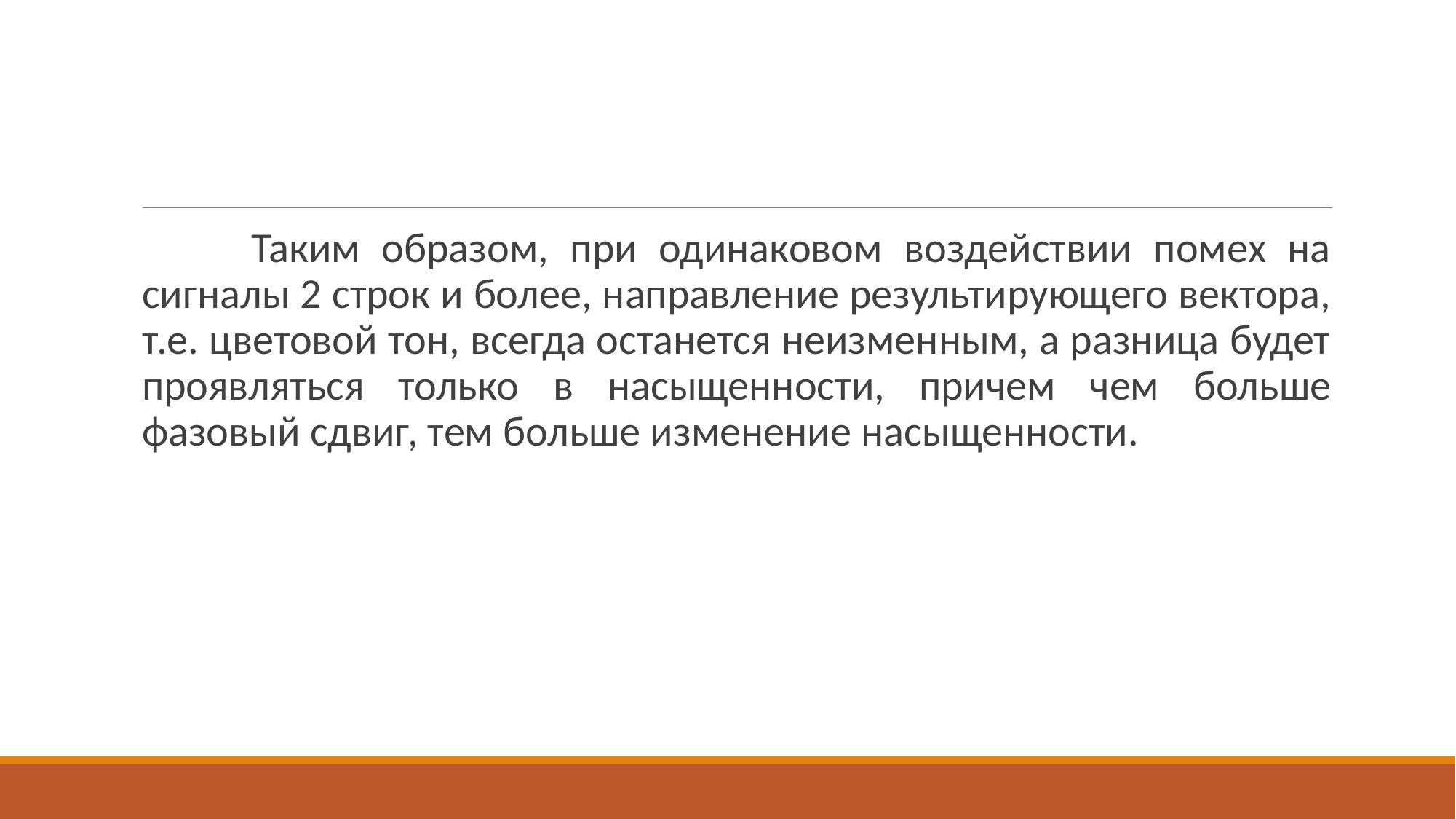

Таким образом, при одинаковом воздействии помех на сигналы 2 строк и более, направление результирующего вектора, т.е. цветовой тон, всегда останется неизменным, а разница будет проявляться только в насыщенности, причем чем больше фазовый сдвиг, тем больше изменение насыщенности.